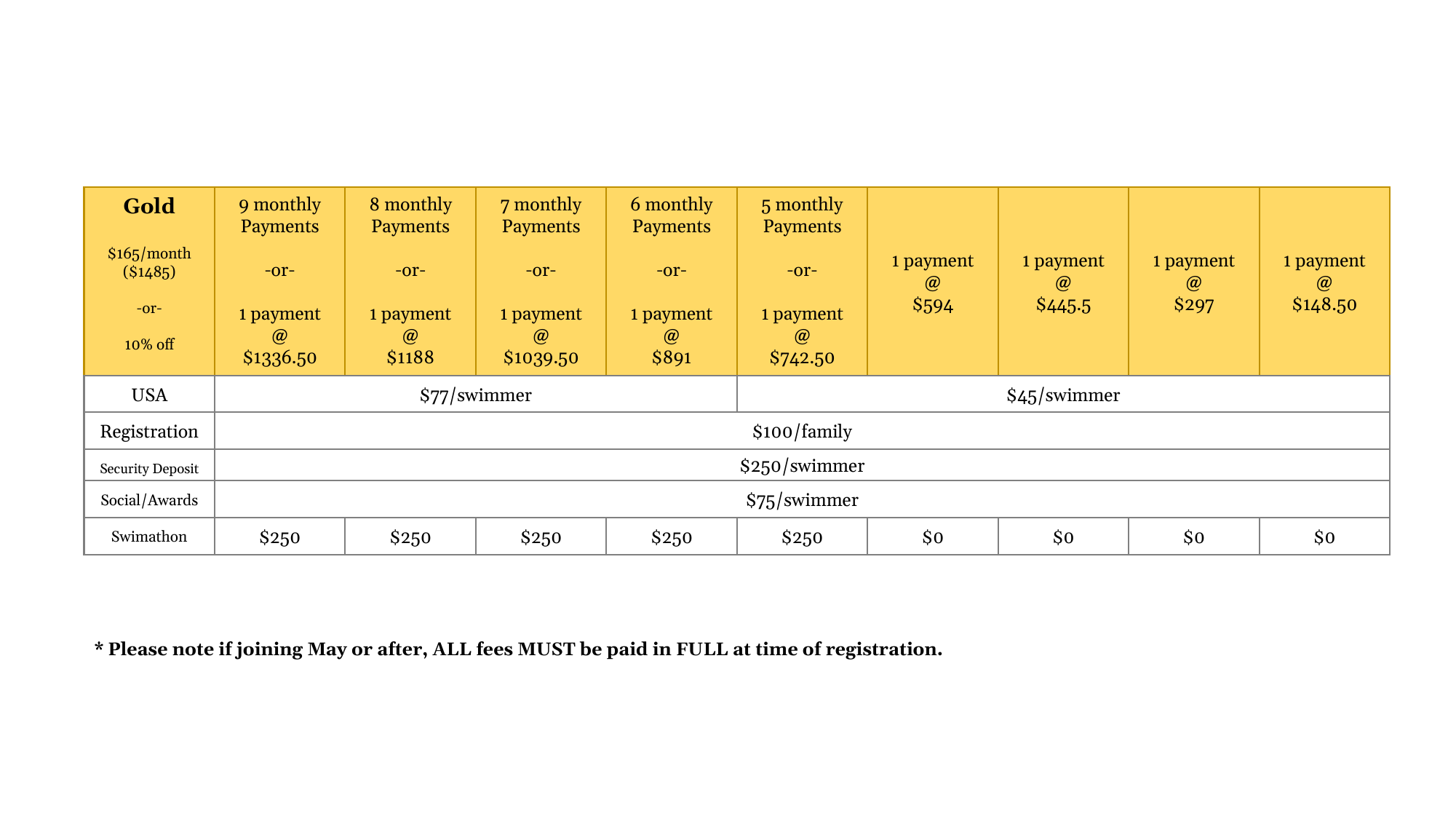

Gold

$165/month
($1485)

-or-

10% off

6 monthly
Payments

-or-

1 payment
@
$891
5 monthly
Payments

-or-

1 payment
@
$742.50
1 payment
@
$594
1 payment
@
$445.5
1 payment
@
$297
1 payment
@
$148.50
9 monthly
Payments

-or-

1 payment
@
$1336.50
8 monthly
Payments

-or-

1 payment
@
$1188
7 monthly
Payments

-or-

1 payment
@
$1039.50
$77/swimmer
$45/swimmer
USA
$100/family
Registration
$250/swimmer
Security Deposit
$75/swimmer
Social/Awards
$0
$0
$0
$0
$250
$250
$250
$250
$250
Swimathon
* Please note if joining May or after, ALL fees MUST be paid in FULL at time of registration.